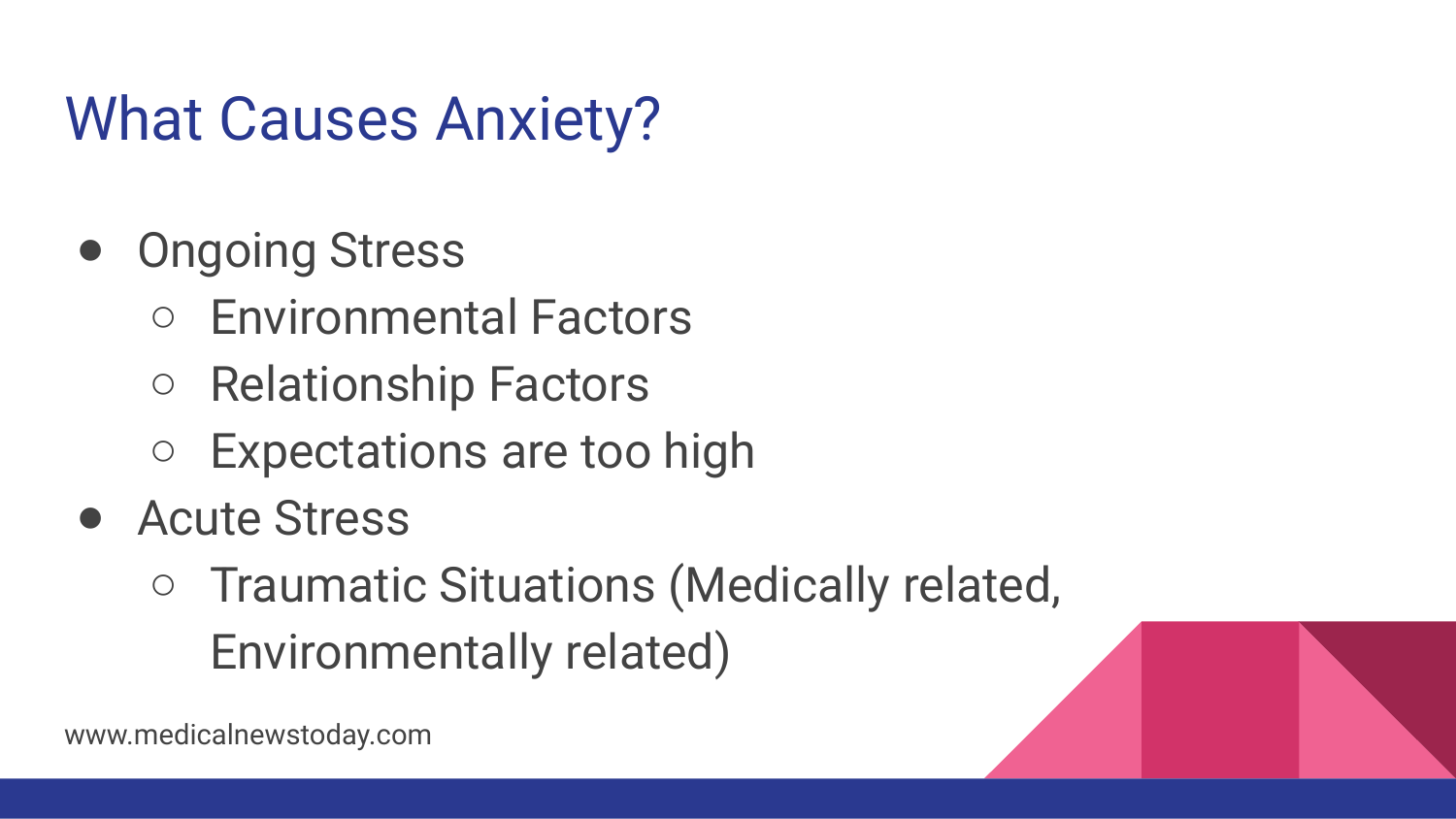

# What Causes Anxiety?
Ongoing Stress
Environmental Factors
Relationship Factors
Expectations are too high
Acute Stress
Traumatic Situations (Medically related, Environmentally related)
www.medicalnewstoday.com